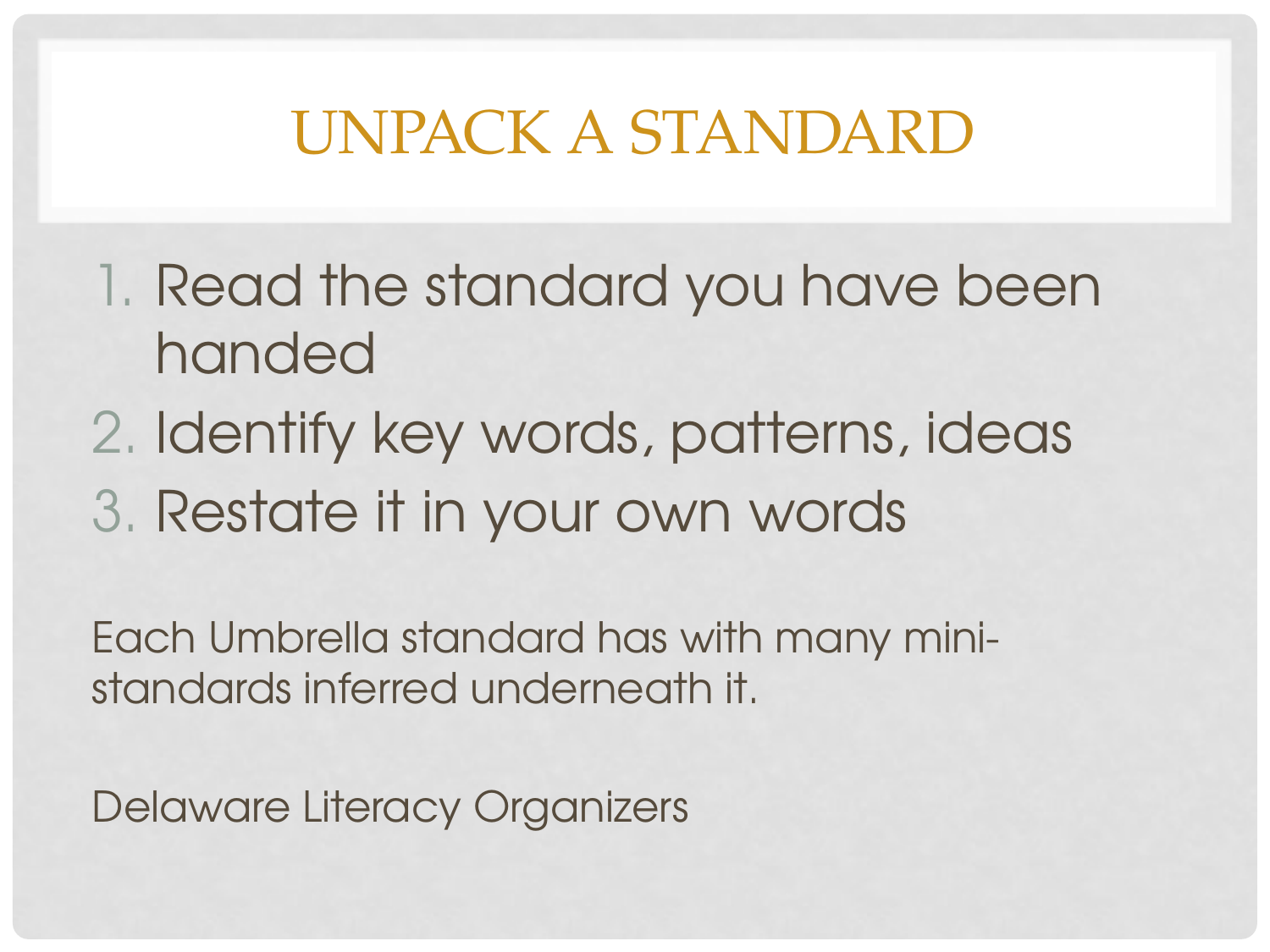

# Unpack a Standard
Read the standard you have been handed
Identify key words, patterns, ideas
Restate it in your own words

Each Umbrella standard has with many mini-standards inferred underneath it.

Delaware Literacy Organizers